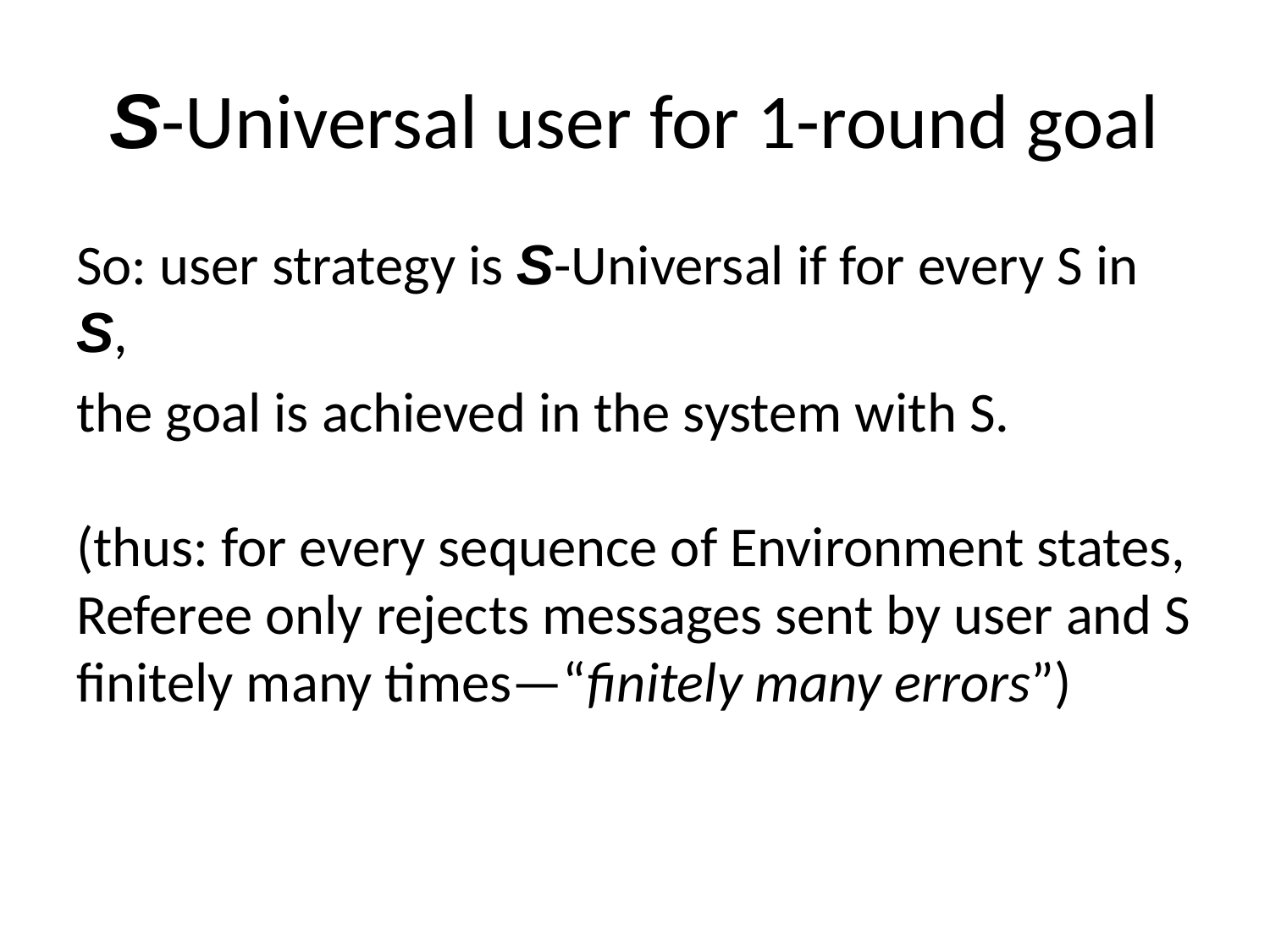

# S-Universal user for 1-round goal
So: user strategy is S-Universal if for every S in S,
the goal is achieved in the system with S.
(thus: for every sequence of Environment states, Referee only rejects messages sent by user and S finitely many times—“finitely many errors”)